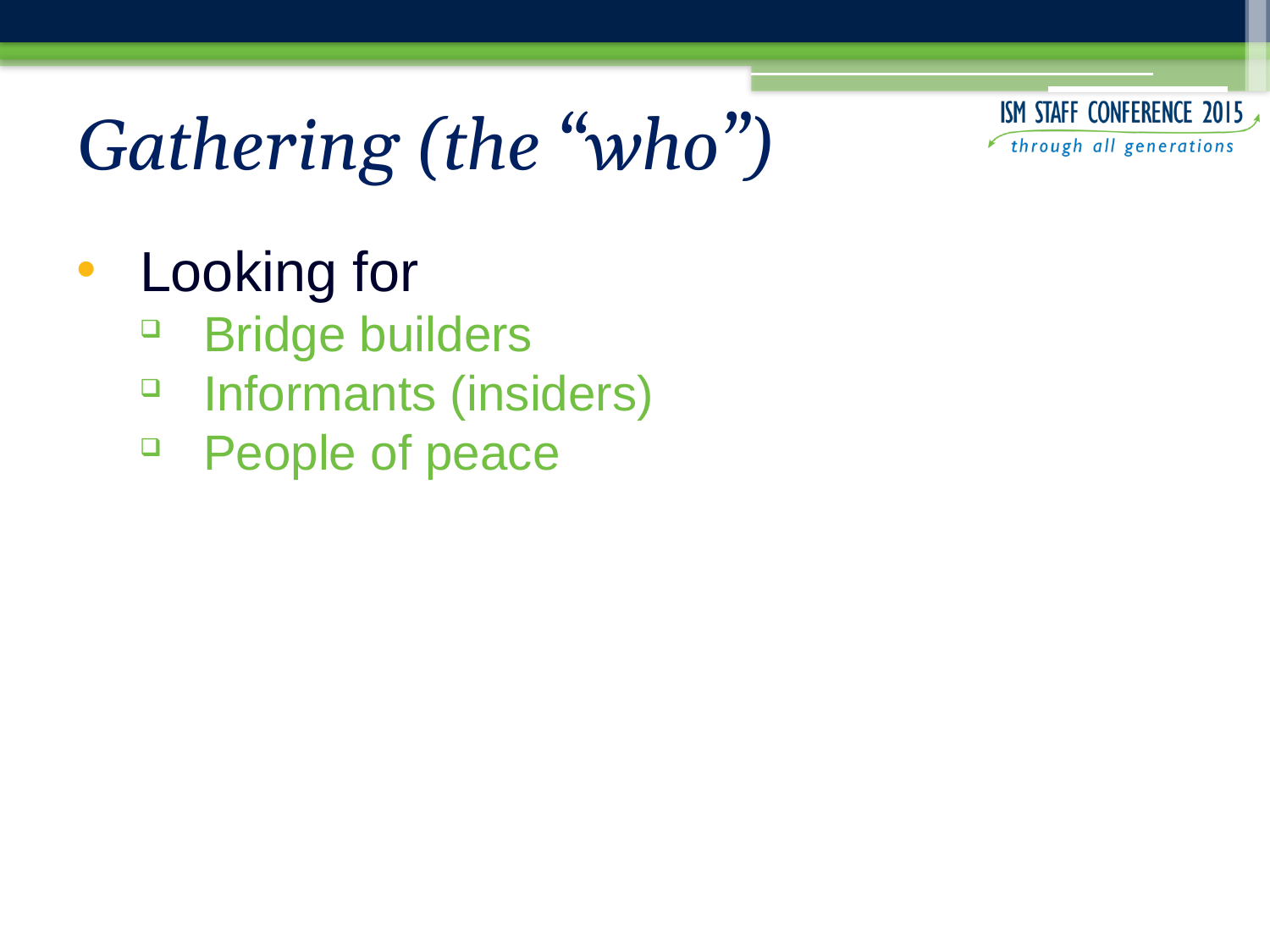

# Gathering (the “who”)
Looking for
Bridge builders
Informants (insiders)
People of peace